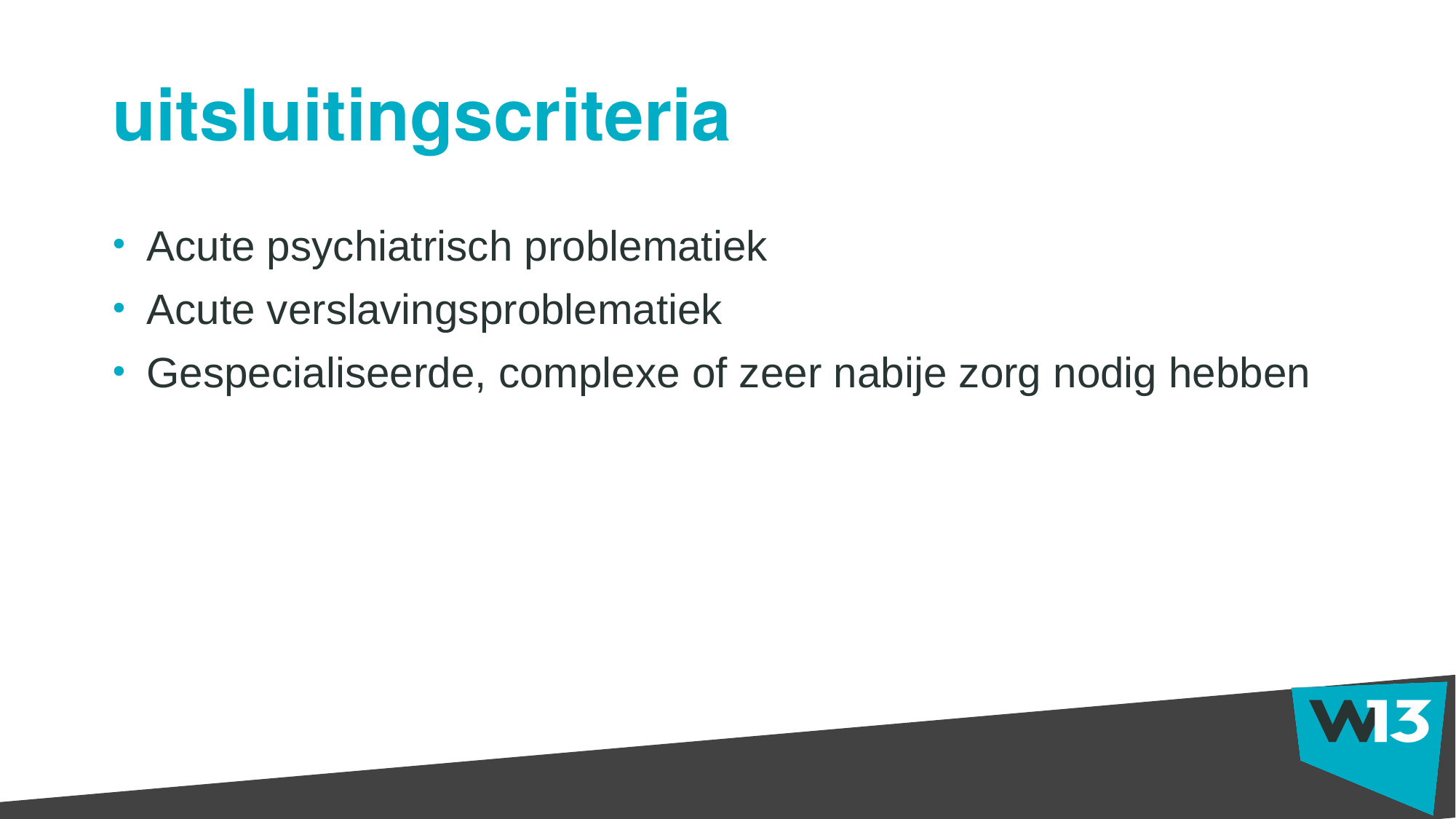

# uitsluitingscriteria
Acute psychiatrisch problematiek
Acute verslavingsproblematiek
Gespecialiseerde, complexe of zeer nabije zorg nodig hebben